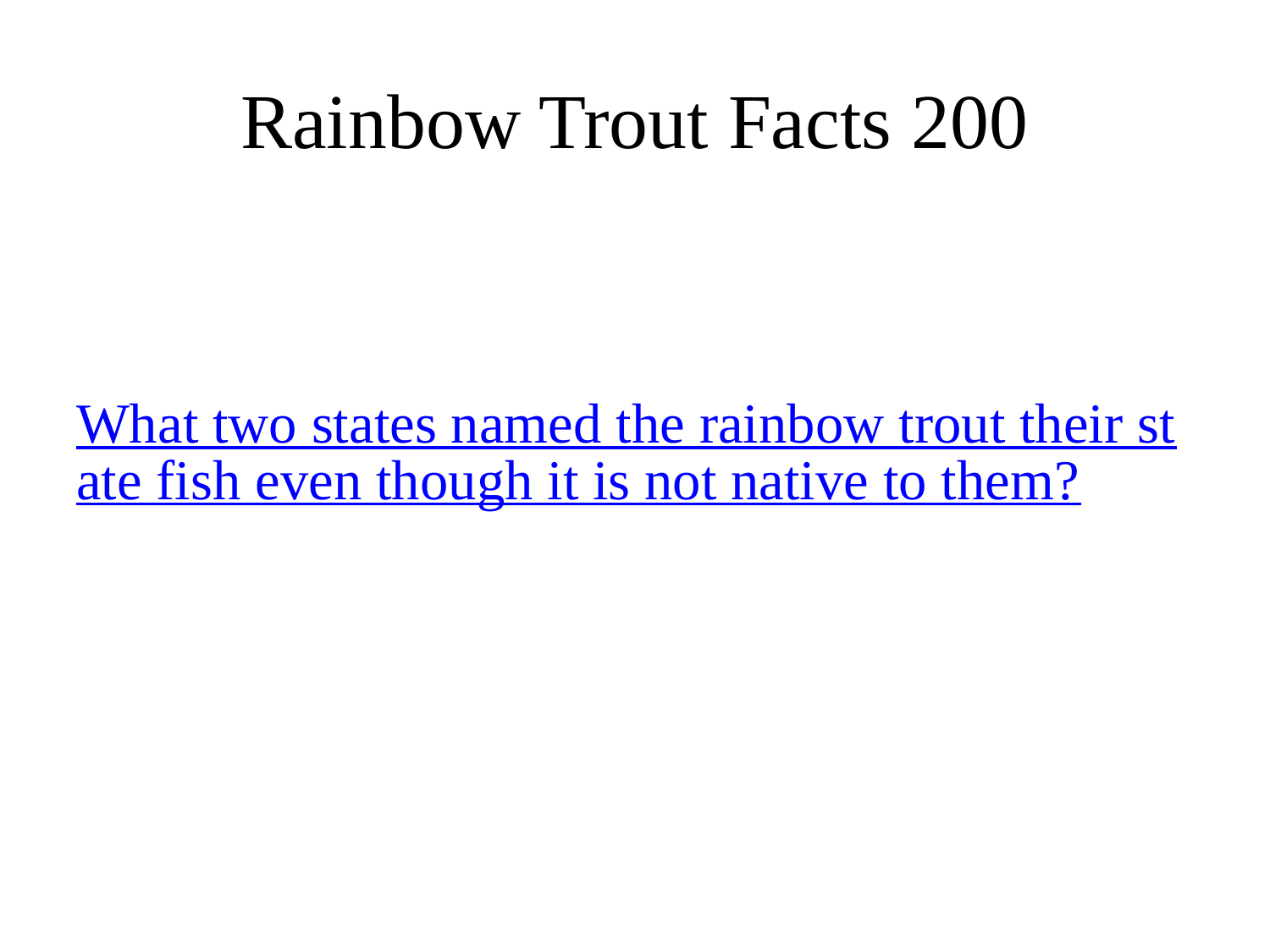

# Rainbow Trout Facts 200

What two states named the rainbow trout their state fish even though it is not native to them?